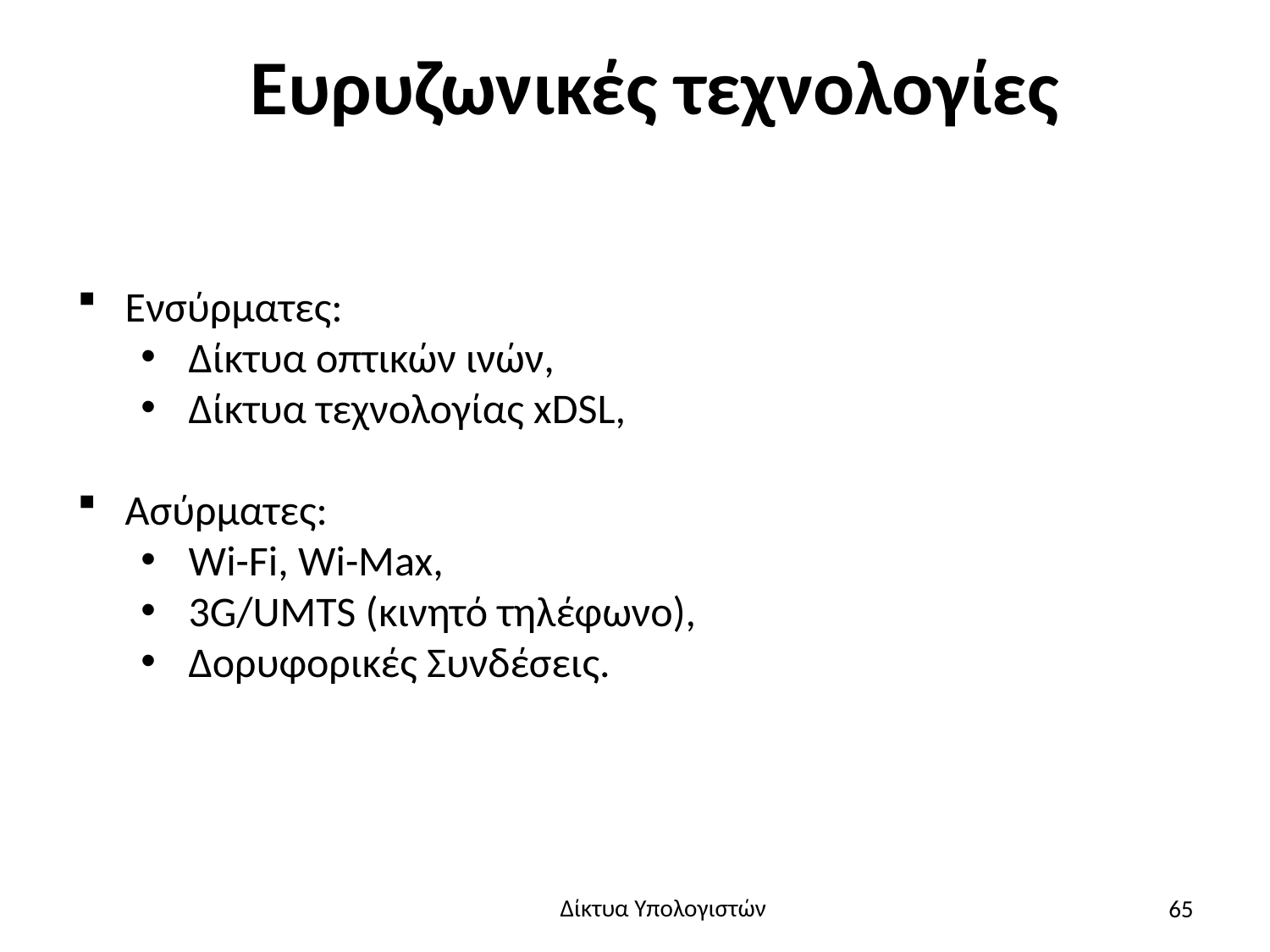

# Ευρυζωνικές τεχνολογίες
Ενσύρματες:
Δίκτυα οπτικών ινών,
Δίκτυα τεχνολογίας xDSL,

Ασύρματες:
Wi-Fi, Wi-Max,
3G/UMTS (κινητό τηλέφωνο),
Δορυφορικές Συνδέσεις.
65
Δίκτυα Υπολογιστών